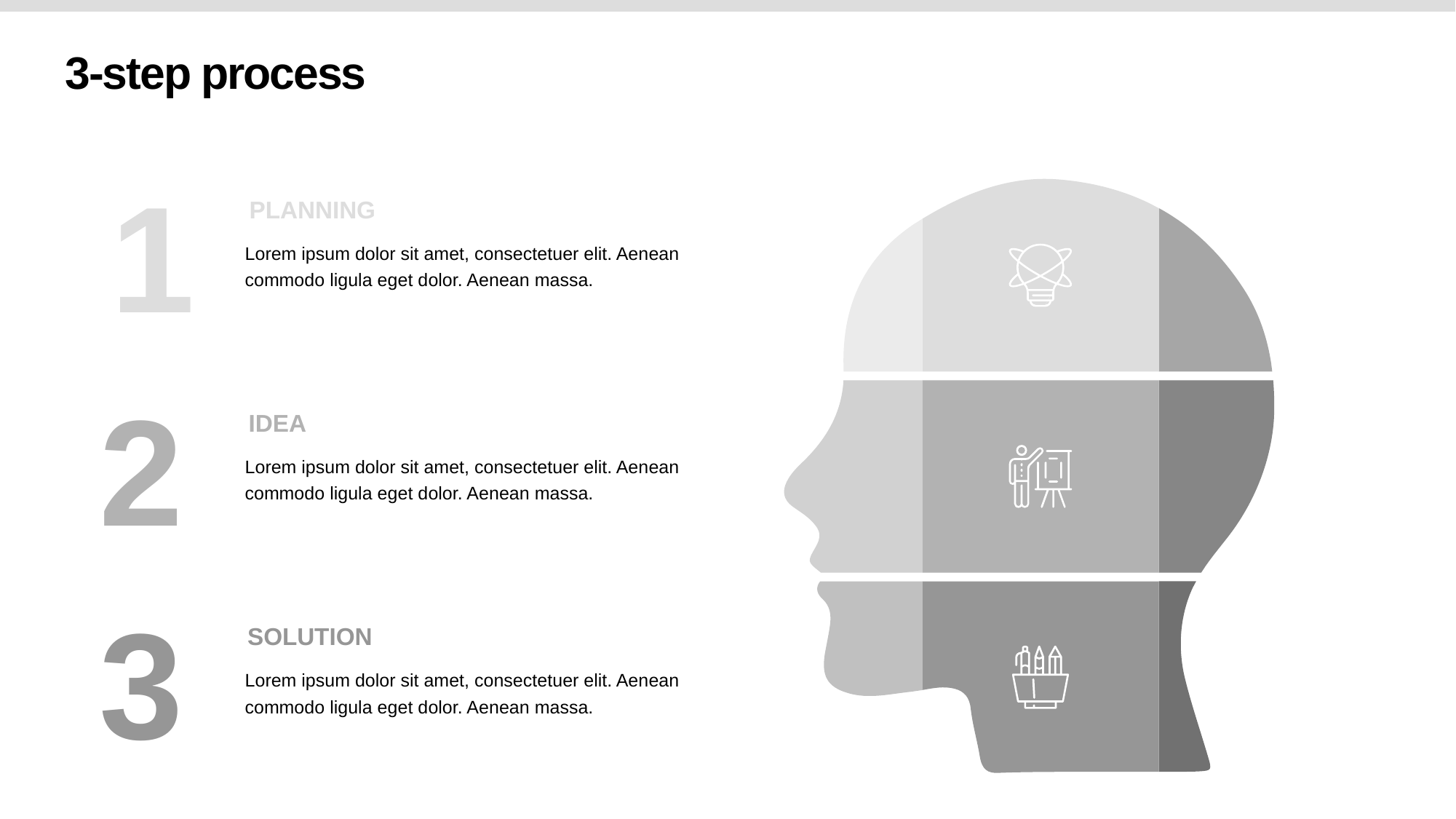

3-step process
1

PLANNING

Lorem ipsum dolor sit amet, consectetuer elit. Aenean commodo ligula eget dolor. Aenean massa.

2

IDEA

Lorem ipsum dolor sit amet, consectetuer elit. Aenean commodo ligula eget dolor. Aenean massa.

3
SOLUTION

Lorem ipsum dolor sit amet, consectetuer elit. Aenean commodo ligula eget dolor. Aenean massa.